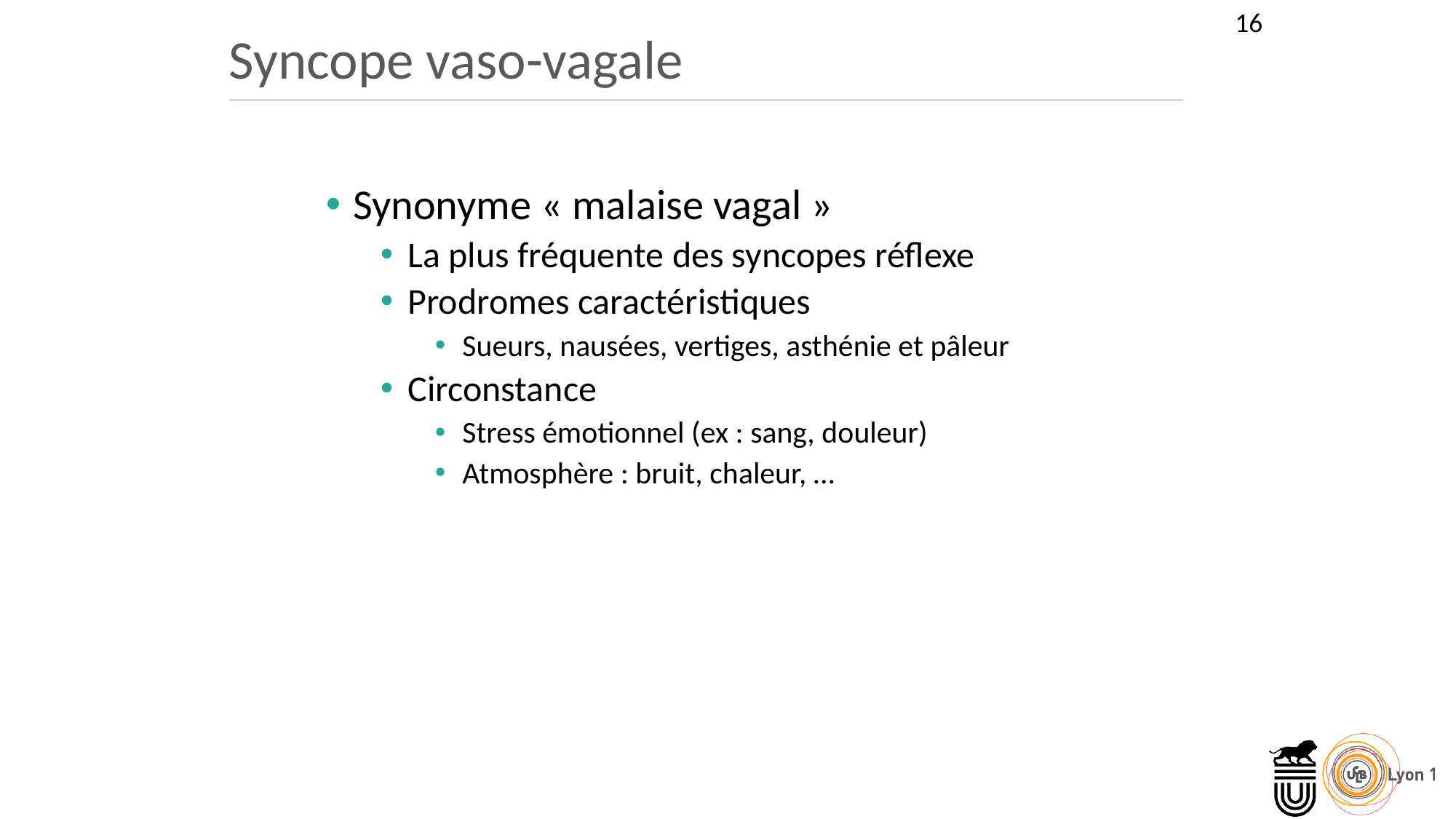

16

Syncope vaso-vagale
Synonyme « malaise vagal »
La plus fréquente des syncopes réflexe
Prodromes caractéristiques
Sueurs, nausées, vertiges, asthénie et pâleur
Circonstance
Stress émotionnel (ex : sang, douleur)
Atmosphère : bruit, chaleur, …